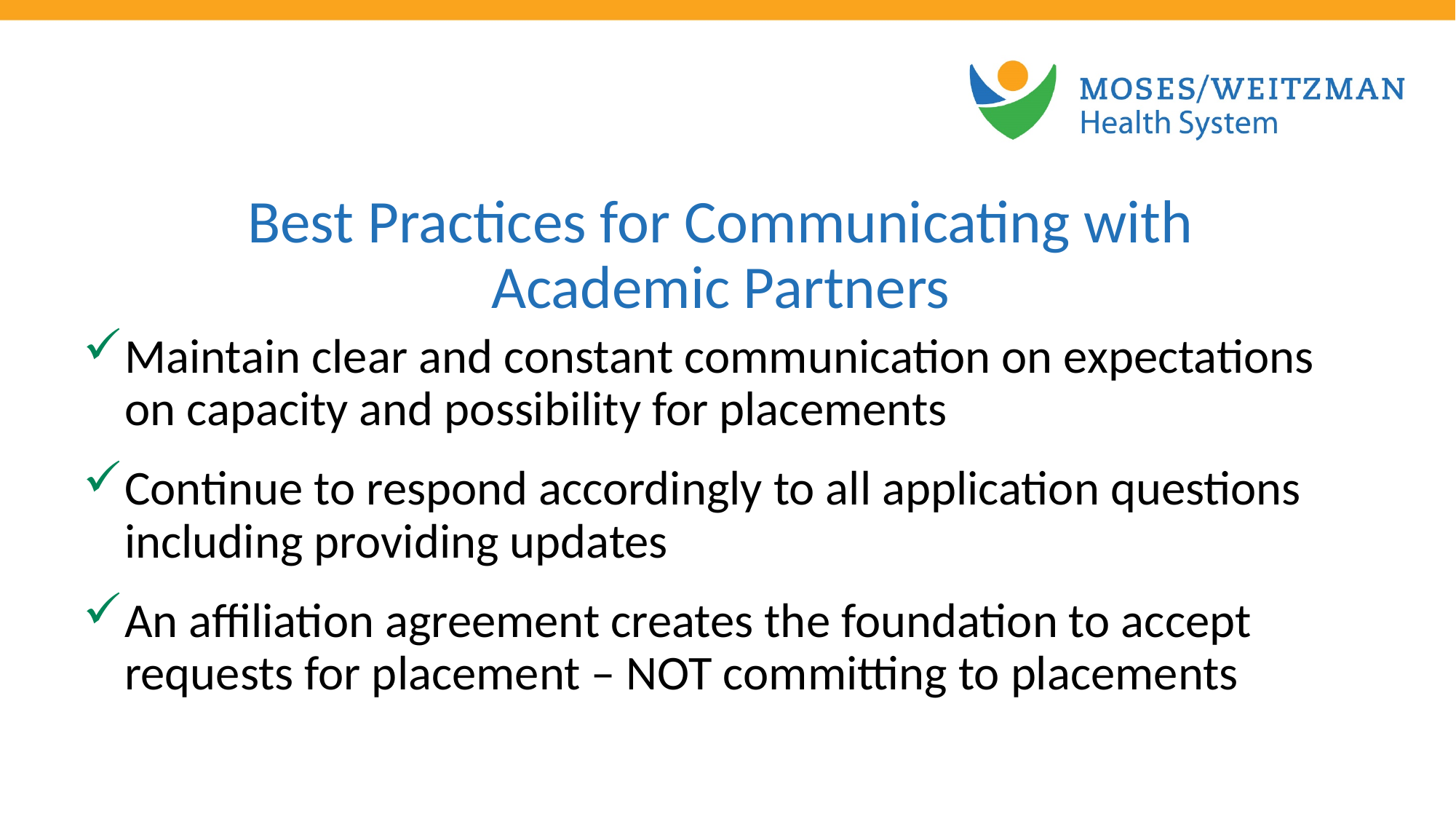

Best Practices for Communicating with
Academic Partners
Maintain clear and constant communication on expectations on capacity and possibility for placements
Continue to respond accordingly to all application questions including providing updates
An affiliation agreement creates the foundation to accept requests for placement – NOT committing to placements